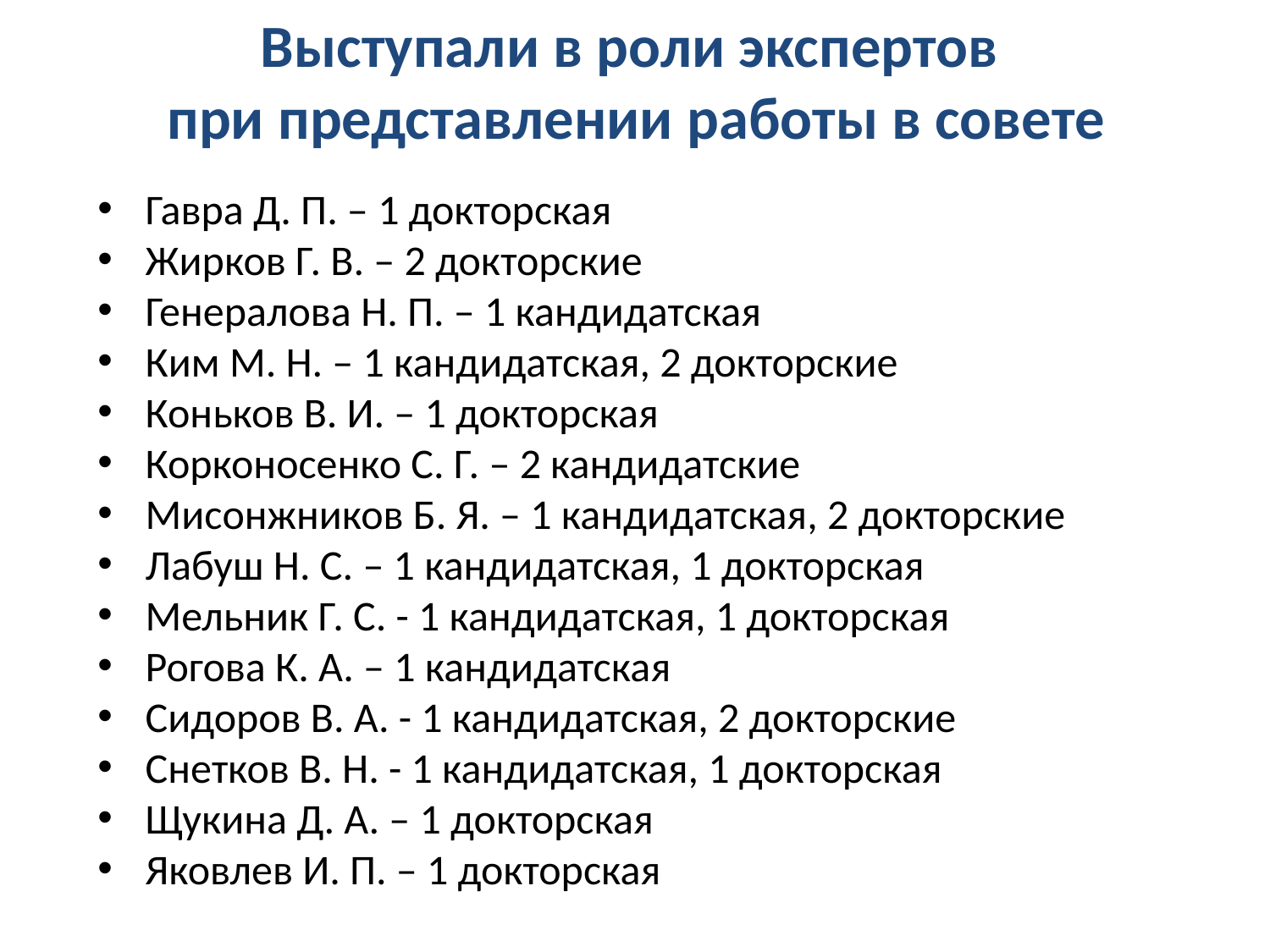

# Выступали в роли экспертов при представлении работы в совете
Гавра Д. П. – 1 докторская
Жирков Г. В. – 2 докторские
Генералова Н. П. – 1 кандидатская
Ким М. Н. – 1 кандидатская, 2 докторские
Коньков В. И. – 1 докторская
Корконосенко С. Г. – 2 кандидатские
Мисонжников Б. Я. – 1 кандидатская, 2 докторские
Лабуш Н. С. – 1 кандидатская, 1 докторская
Мельник Г. С. - 1 кандидатская, 1 докторская
Рогова К. А. – 1 кандидатская
Сидоров В. А. - 1 кандидатская, 2 докторские
Снетков В. Н. - 1 кандидатская, 1 докторская
Щукина Д. А. – 1 докторская
Яковлев И. П. – 1 докторская